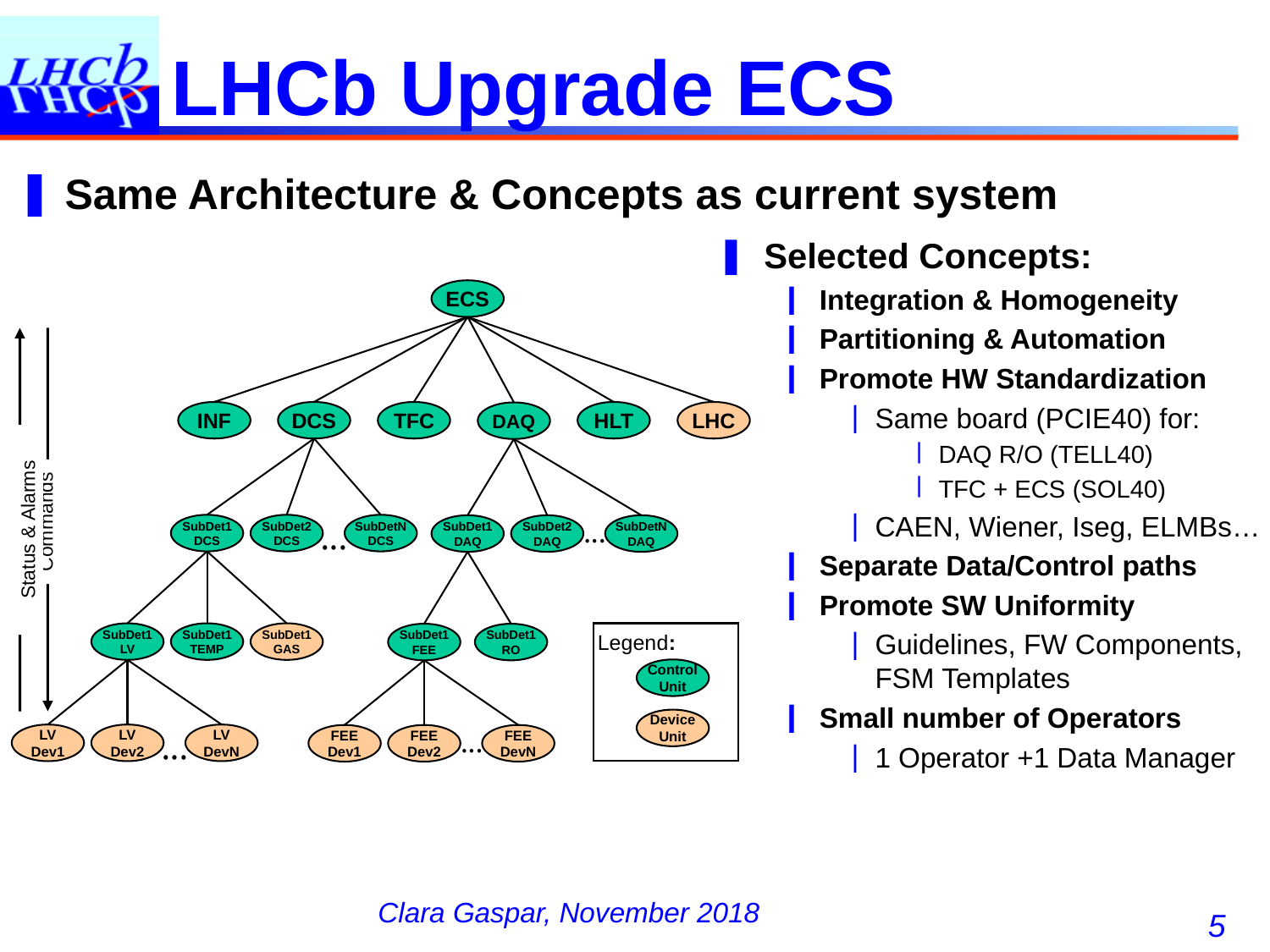

# LHCb Upgrade ECS
Same Architecture & Concepts as current system
Selected Concepts:
Integration & Homogeneity
Partitioning & Automation
Promote HW Standardization
Same board (PCIE40) for:
DAQ R/O (TELL40)
TFC + ECS (SOL40)
CAEN, Wiener, Iseg, ELMBs…
Separate Data/Control paths
Promote SW Uniformity
Guidelines, FW Components, FSM Templates
Small number of Operators
1 Operator +1 Data Manager
ECS

DCS
INF
TFC
HLT
LHC
DAQ
…
…
Commands

Status & Alarms
SubDet1
DCS
SubDet2
DCS
SubDetN
DCS
SubDet1
DAQ
SubDet2
DAQ
SubDetN
DAQ
SubDet1
LV
SubDet1
TEMP
SubDet1
GAS
Legend:

SubDet1
FEE
SubDet1
RO
Control
Unit
Device
Unit
…
…
LV
Dev1
LV
Dev2
LV
DevN
FEE
Dev1
FEE
Dev2
FEE
DevN
5